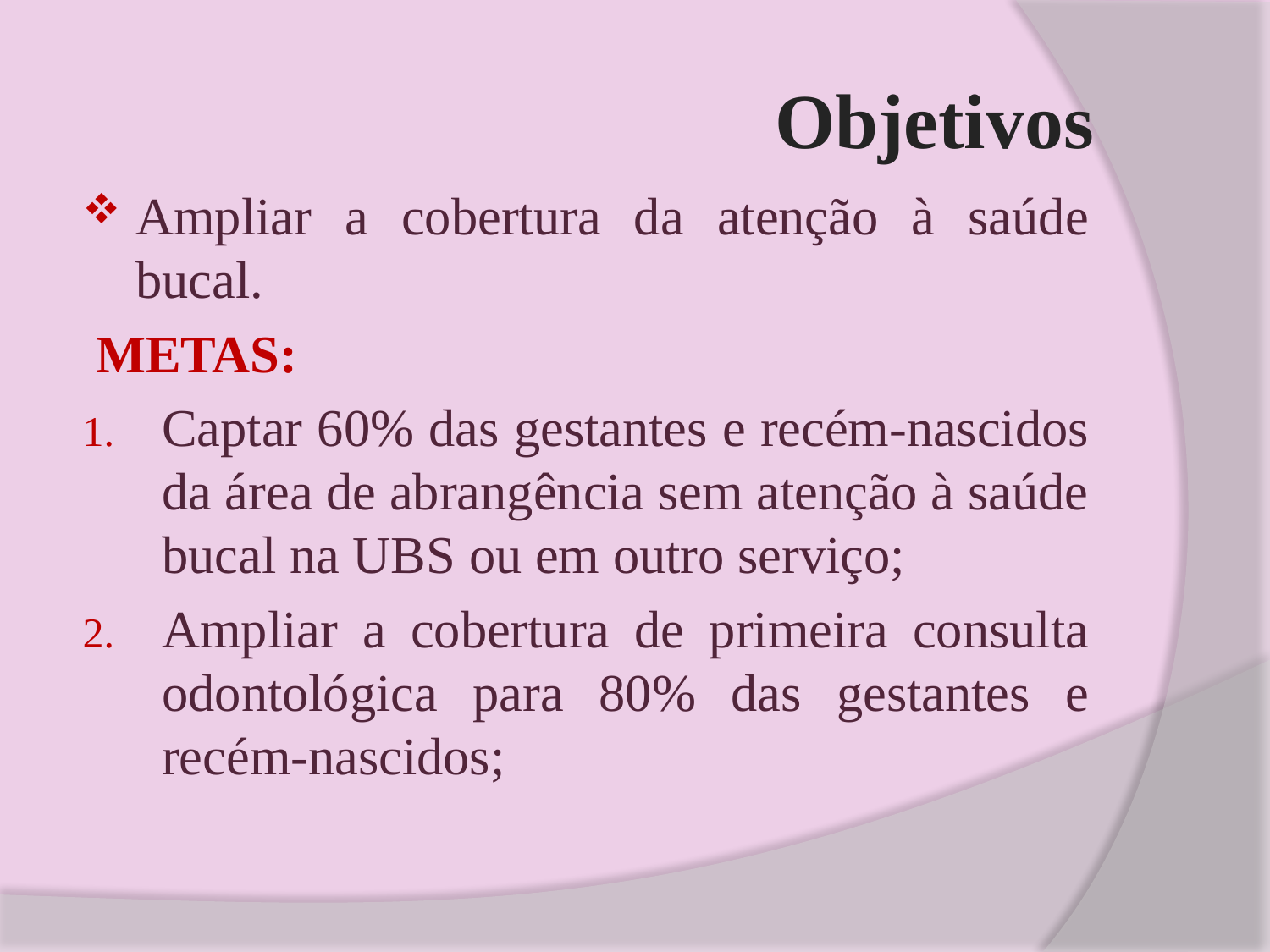

# Objetivos
ampliar a cobertura da atenção à saúde bucal.
 METAS:
Captar 60% das gestantes e recém-nascidos da área de abrangência sem atenção à saúde bucal na UBS ou em outro serviço;
Ampliar a cobertura de primeira consulta odontológica para 80% das gestantes e recém-nascidos;